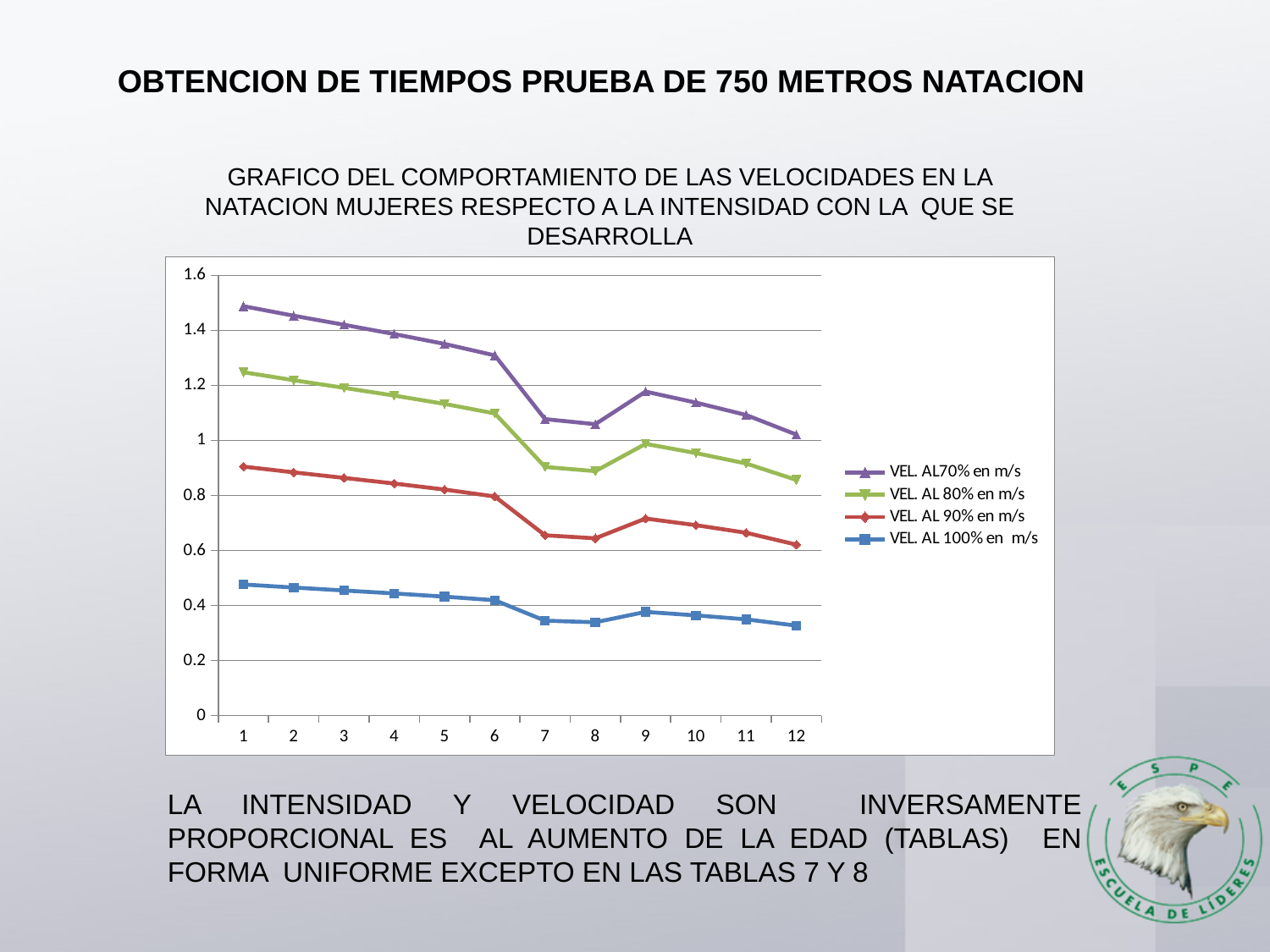

OBTENCION DE TIEMPOS PRUEBA DE 750 METROS NATACION
GRAFICO DEL COMPORTAMIENTO DE LAS VELOCIDADES EN LA NATACION MUJERES RESPECTO A LA INTENSIDAD CON LA  QUE SE DESARROLLA

### Chart

| Category |  |  |  |  |
|---|---|---|---|---|
| 1 | 0.47619047619047705 | 0.42857142857142855 | 0.34285714285714286 | 0.2400000000000002 |
| 2 | 0.46511627906976905 | 0.4186046511627916 | 0.3348837209302344 | 0.2344186046511635 |
| 3 | 0.45454545454545453 | 0.40909090909091006 | 0.3272727272727289 | 0.2290909090909092 |
| 4 | 0.4437869822485208 | 0.3994082840236706 | 0.31952662721893654 | 0.22366863905325438 |
| 5 | 0.4322766570605188 | 0.38904899135446985 | 0.3112391930835735 | 0.21786743515850213 |
| 6 | 0.41899441340782223 | 0.37709497206704023 | 0.3016759776536324 | 0.2111731843575419 |
| 7 | 0.34482758620689774 | 0.310344827586208 | 0.24827586206896554 | 0.1737931034482764 |
| 8 | 0.3389830508474594 | 0.30508474576271344 | 0.24406779661017 | 0.17084745762711914 |
| 9 | 0.37688442211055473 | 0.3391959798994995 | 0.2713567839195998 | 0.18994974874371912 |
| 10 | 0.3640776699029147 | 0.32766990291262293 | 0.26213592233009714 | 0.18349514563106886 |
| 11 | 0.3496503496503498 | 0.3146853146853148 | 0.2517482517482518 | 0.17622377622377575 |
| 12 | 0.3267973856209153 | 0.2941176470588238 | 0.2352941176470589 | 0.16470588235294173 |
LA INTENSIDAD Y VELOCIDAD SON  INVERSAMENTE PROPORCIONAL ES  AL AUMENTO DE LA EDAD (TABLAS)  EN FORMA  UNIFORME EXCEPTO EN LAS TABLAS 7 Y 8